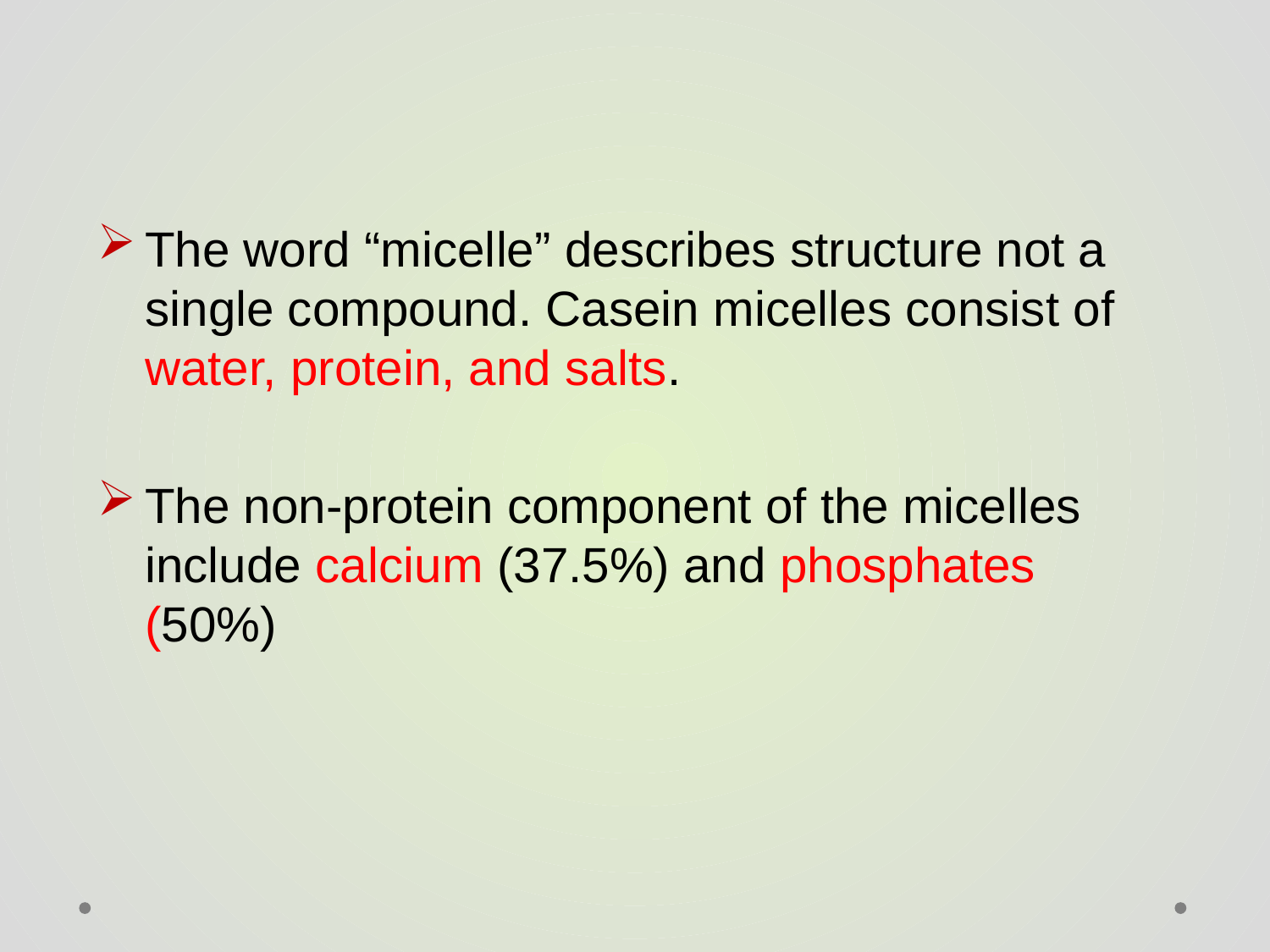

The word “micelle” describes structure not a single compound. Casein micelles consist of water, protein, and salts.

The non-protein component of the micelles include calcium (37.5%) and phosphates (50%)